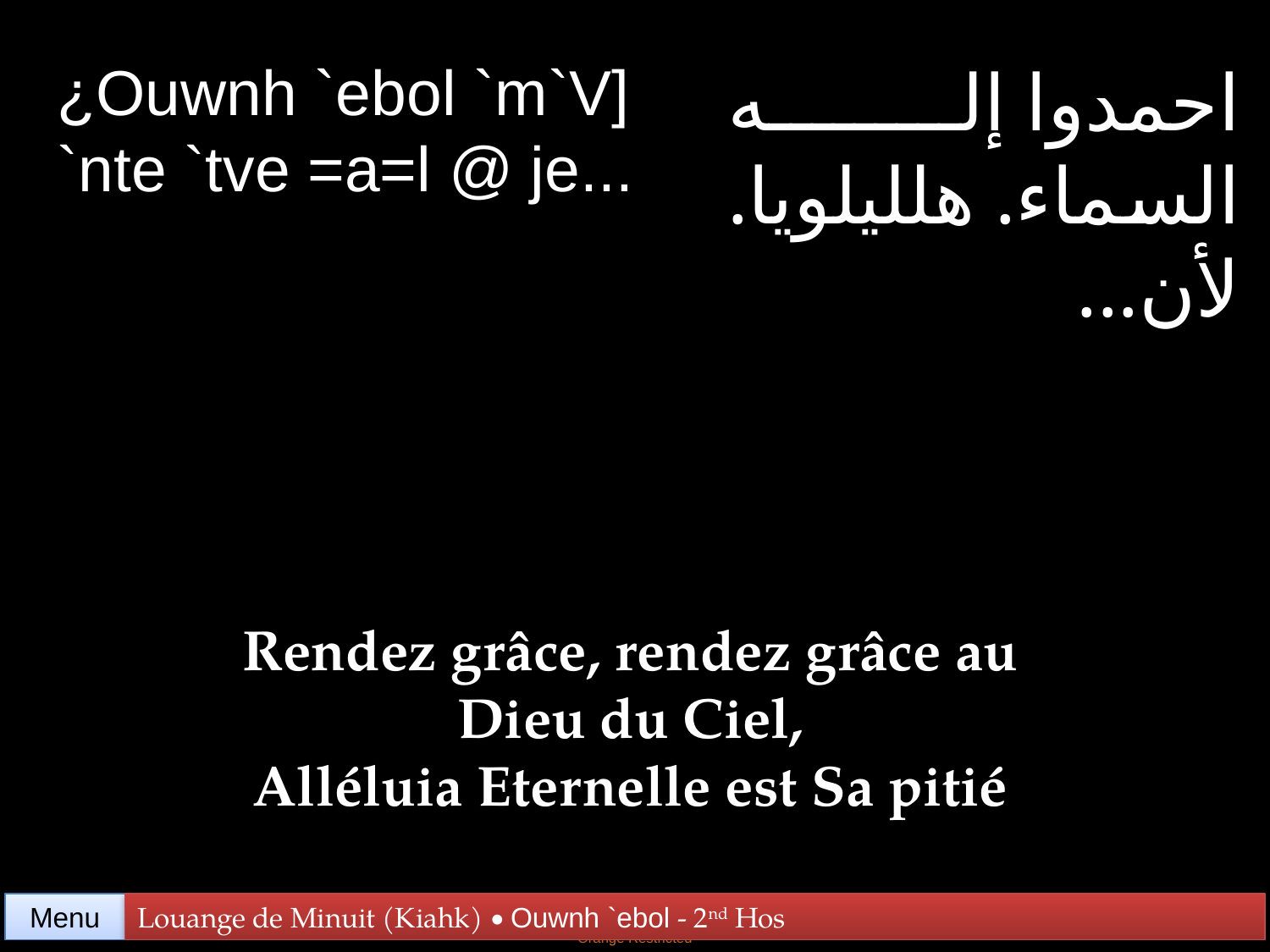

¿Ouwnh `ebol `m`V]    `nte `tve =a=l @ je...
احمدوا إله السماء. هلليلويا. لأن...
Rendez grâce, rendez grâce au Dieu du Ciel,
Alléluia Eternelle est Sa pitié
Menu
Louange de Minuit (Kiahk) • Ouwnh `ebol - 2nd Hos